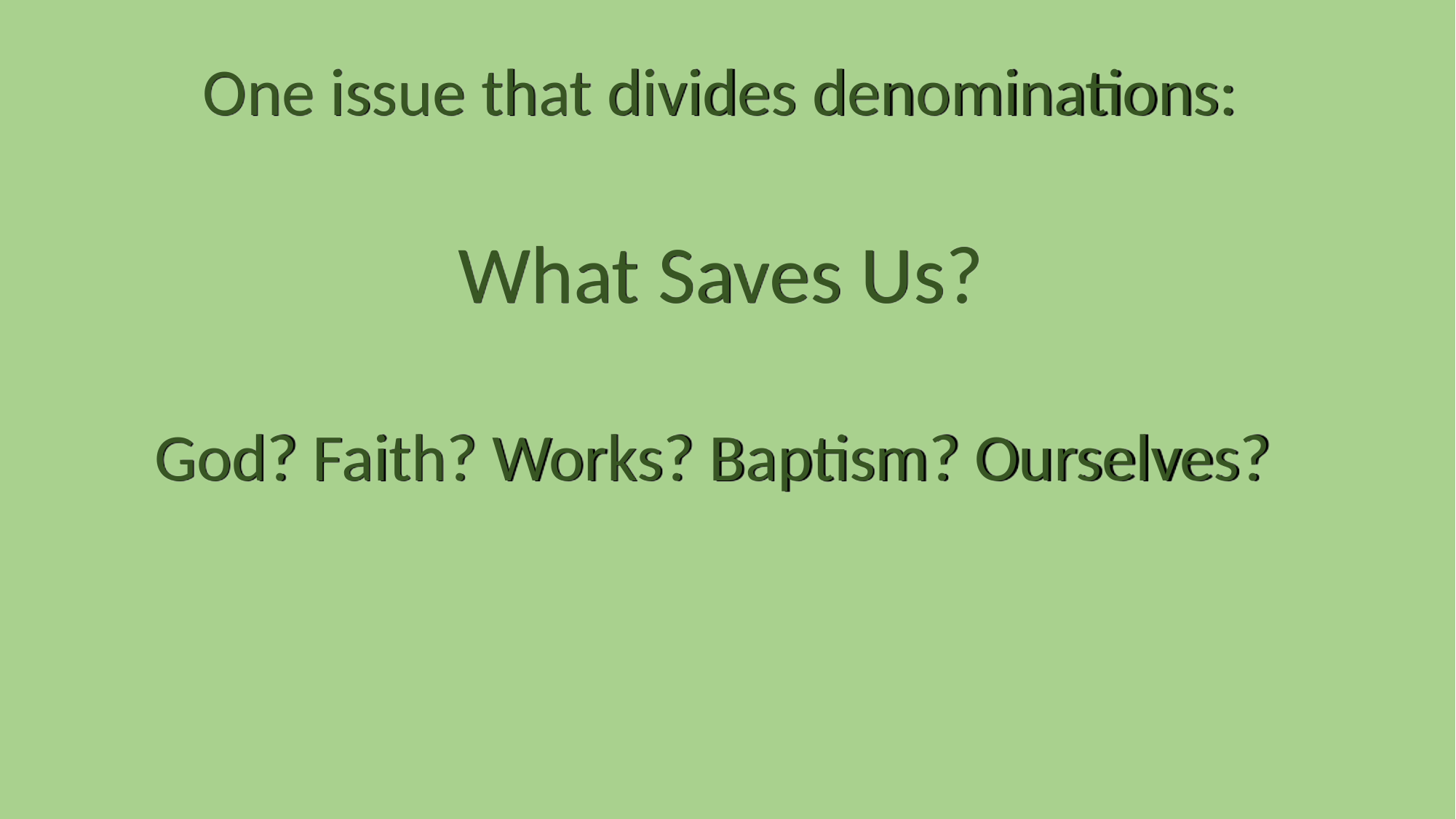

One issue that divides denominations:

What Saves Us?

God? Faith? Works? Baptism? Ourselves?